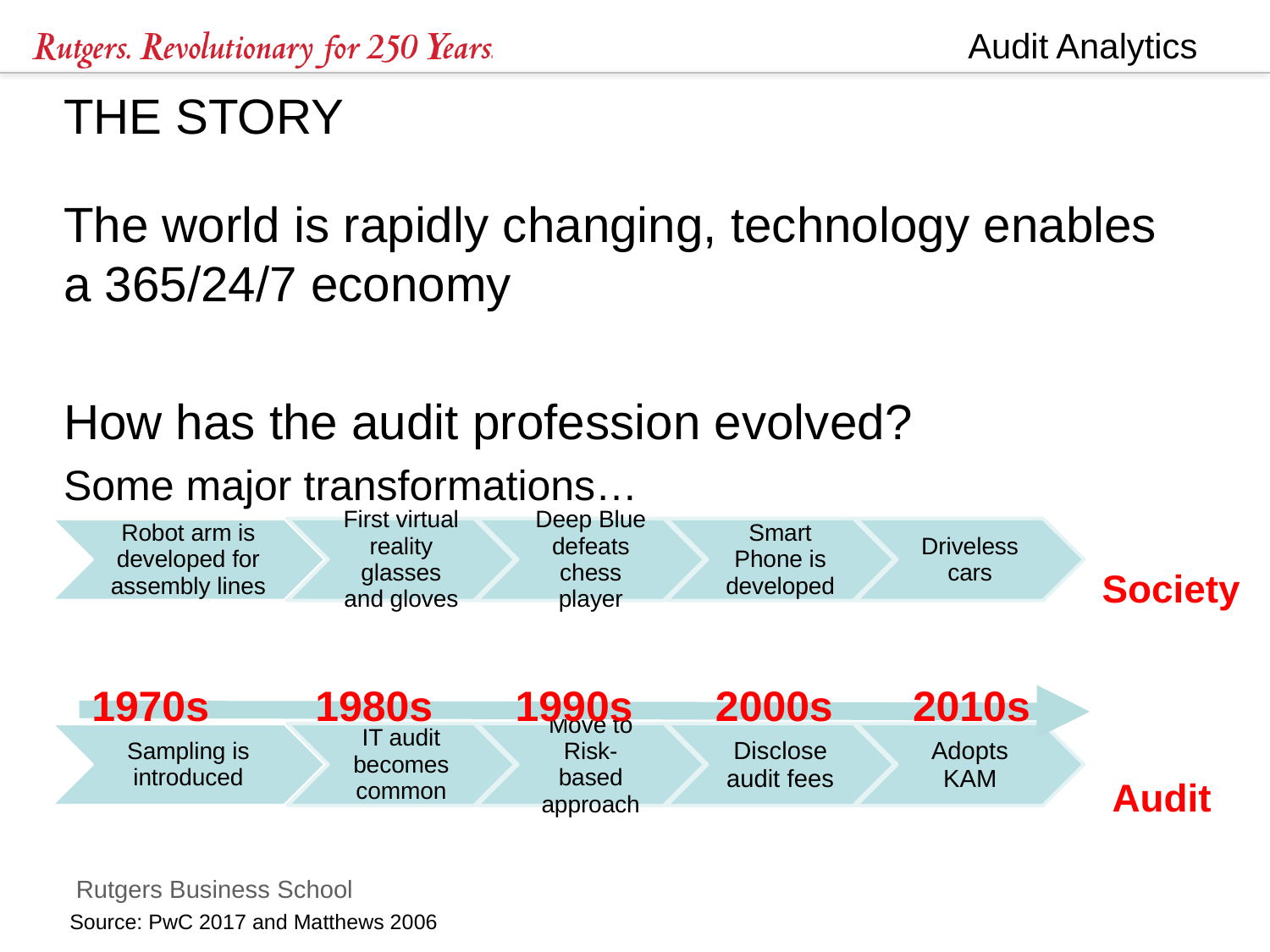

THE STORY

The world is rapidly changing, technology enables a 365/24/7 economy

How has the audit profession evolved?
Some major transformations…

Robot arm is developed for assembly lines
First virtual reality glasses and gloves
Deep Blue defeats chess player
Sampling is introduced
IT audit becomes common
Smart Phone is developed
Disclose audit fees
Driveless cars
Adopts KAM
Society
1970s         1980s       1990s       2000s	     2010s
Audit
Source: PwC 2017 and Matthews 2006